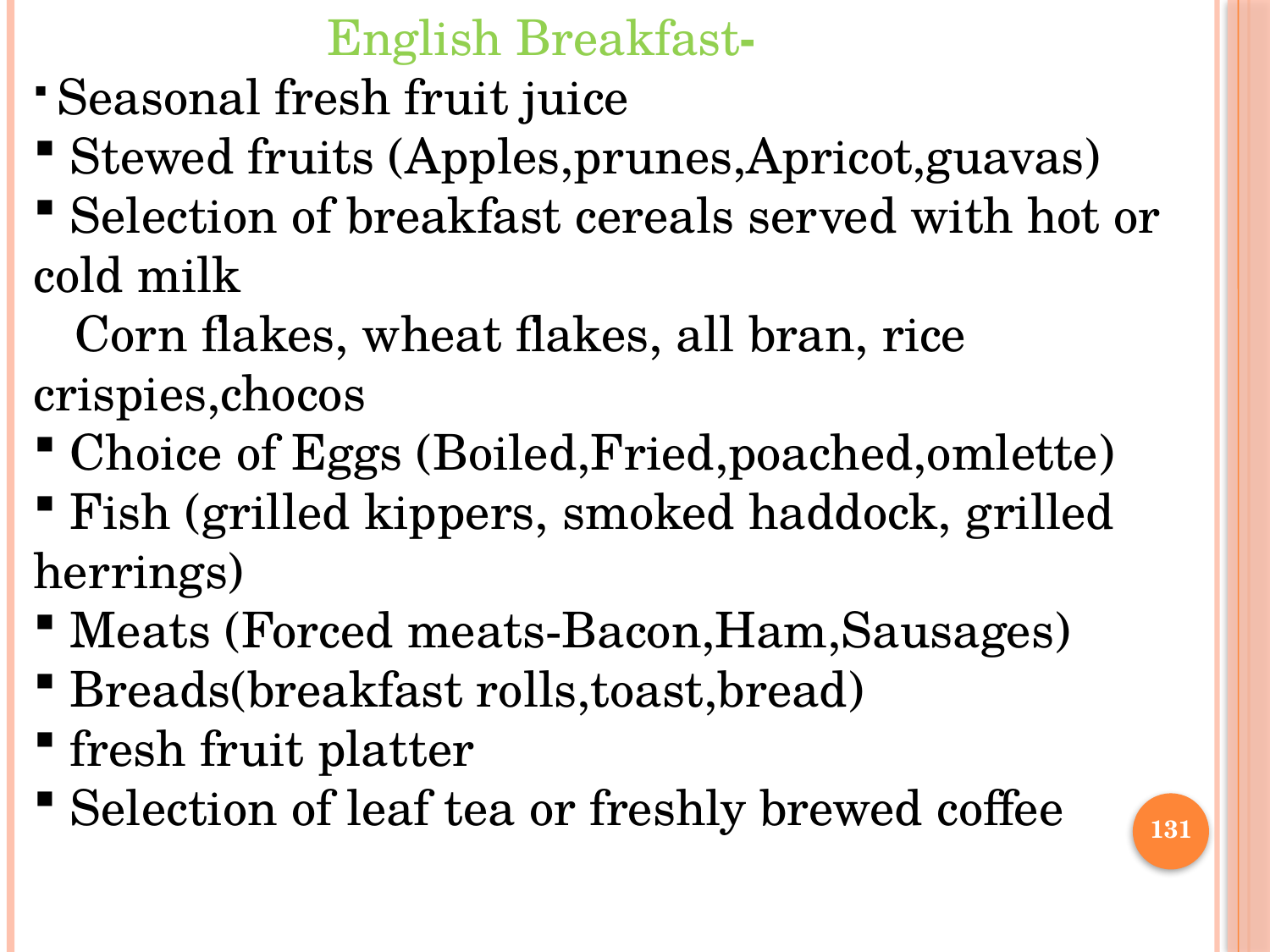

English Breakfast-
 Seasonal fresh fruit juice
 Stewed fruits (Apples,prunes,Apricot,guavas)
 Selection of breakfast cereals served with hot or cold milk
   Corn flakes, wheat flakes, all bran, rice crispies,chocos
 Choice of Eggs (Boiled,Fried,poached,omlette)
 Fish (grilled kippers, smoked haddock, grilled herrings)
 Meats (Forced meats-Bacon,Ham,Sausages)
 Breads(breakfast rolls,toast,bread)
 fresh fruit platter
 Selection of leaf tea or freshly brewed coffee

131